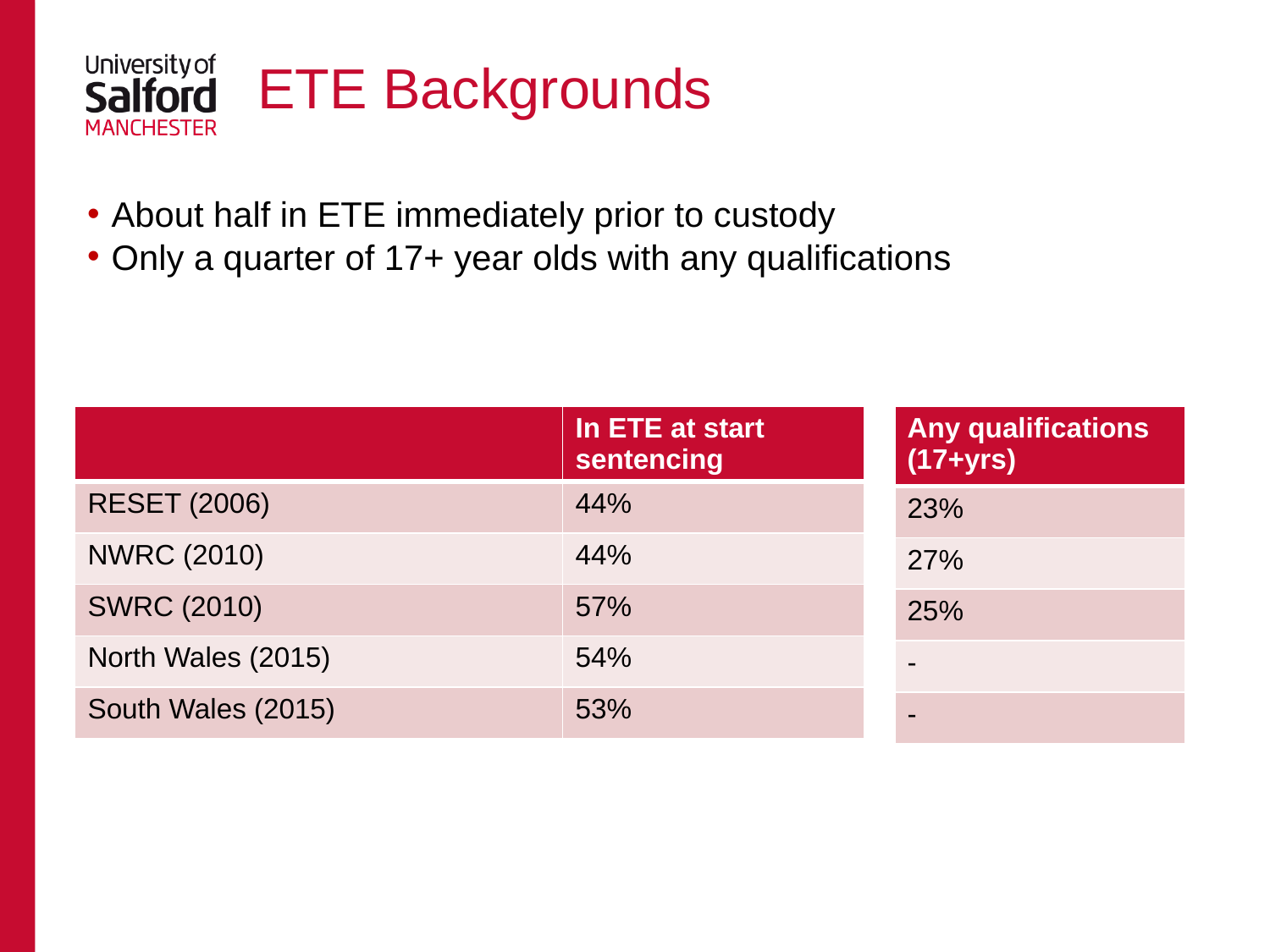

# ETE Backgrounds
About half in ETE immediately prior to custody
Only a quarter of 17+ year olds with any qualifications

|  | In ETE at start sentencing |
| --- | --- |
| RESET (2006) | 44% |
| NWRC (2010) | 44% |
| SWRC (2010) | 57% |
| North Wales (2015) | 54% |
| South Wales (2015) | 53% |
| Any qualifications (17+yrs) |
| --- |
| 23% |
| 27% |
| 25% |
| - |
| - |